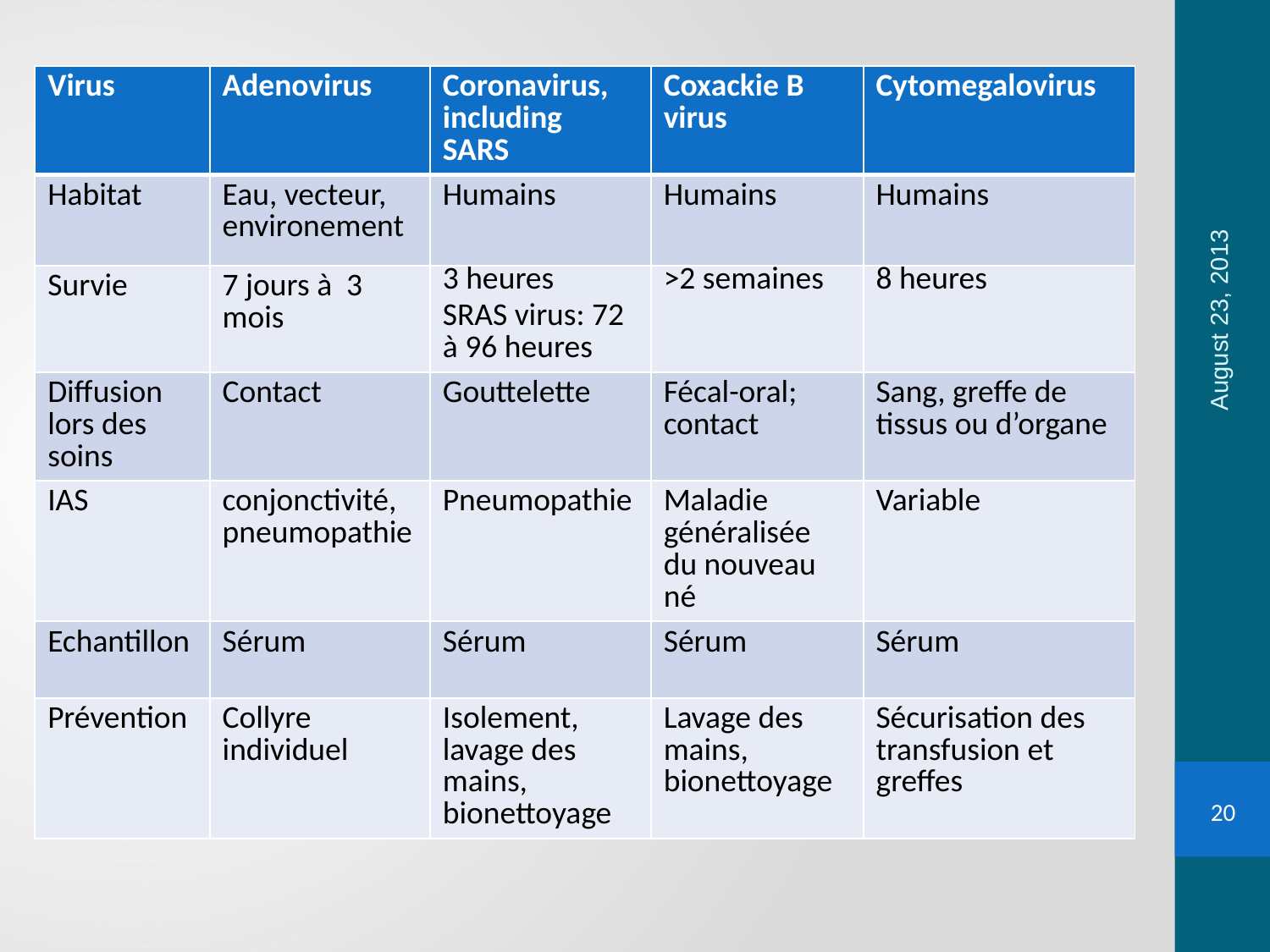

| Virus | Adenovirus | Coronavirus, including SARS | Coxackie B virus | Cytomegalovirus |
| --- | --- | --- | --- | --- |
| Habitat | Eau, vecteur, environement | Humains | Humains | Humains |
| Survie | 7 jours à 3 mois | 3 heures SRAS virus: 72 à 96 heures | >2 semaines | 8 heures |
| Diffusion lors des soins | Contact | Gouttelette | Fécal-oral; contact | Sang, greffe de tissus ou d’organe |
| IAS | conjonctivité, pneumopathie | Pneumopathie | Maladie généralisée du nouveau né | Variable |
| Echantillon | Sérum | Sérum | Sérum | Sérum |
| Prévention | Collyre individuel | Isolement, lavage des mains, bionettoyage | Lavage des mains, bionettoyage | Sécurisation des transfusion et greffes |
August 23, 2013
20